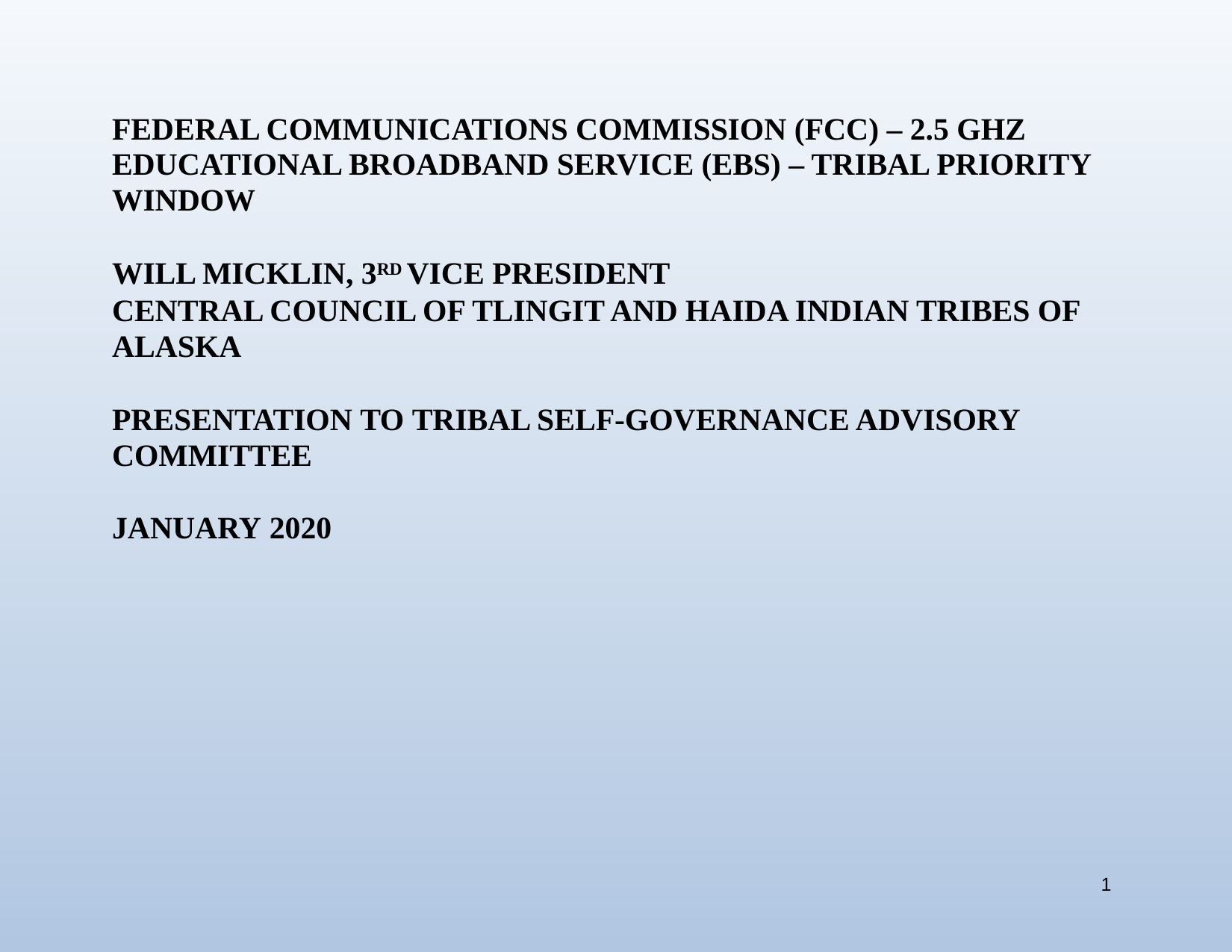

FEDERAL COMMUNICATIONS COMMISSION (FCC) – 2.5 GHZ  EDUCATIONAL BROADBAND SERVICE (EBS) – TRIBAL PRIORITY  WINDOW

WILL MICKLIN, 3RD VICE PRESIDENT
CENTRAL COUNCIL OF TLINGIT AND HAIDA INDIAN TRIBES OF  ALASKA

PRESENTATION TO TRIBAL SELF-GOVERNANCE ADVISORY  COMMITTEE

JANUARY 2020
1